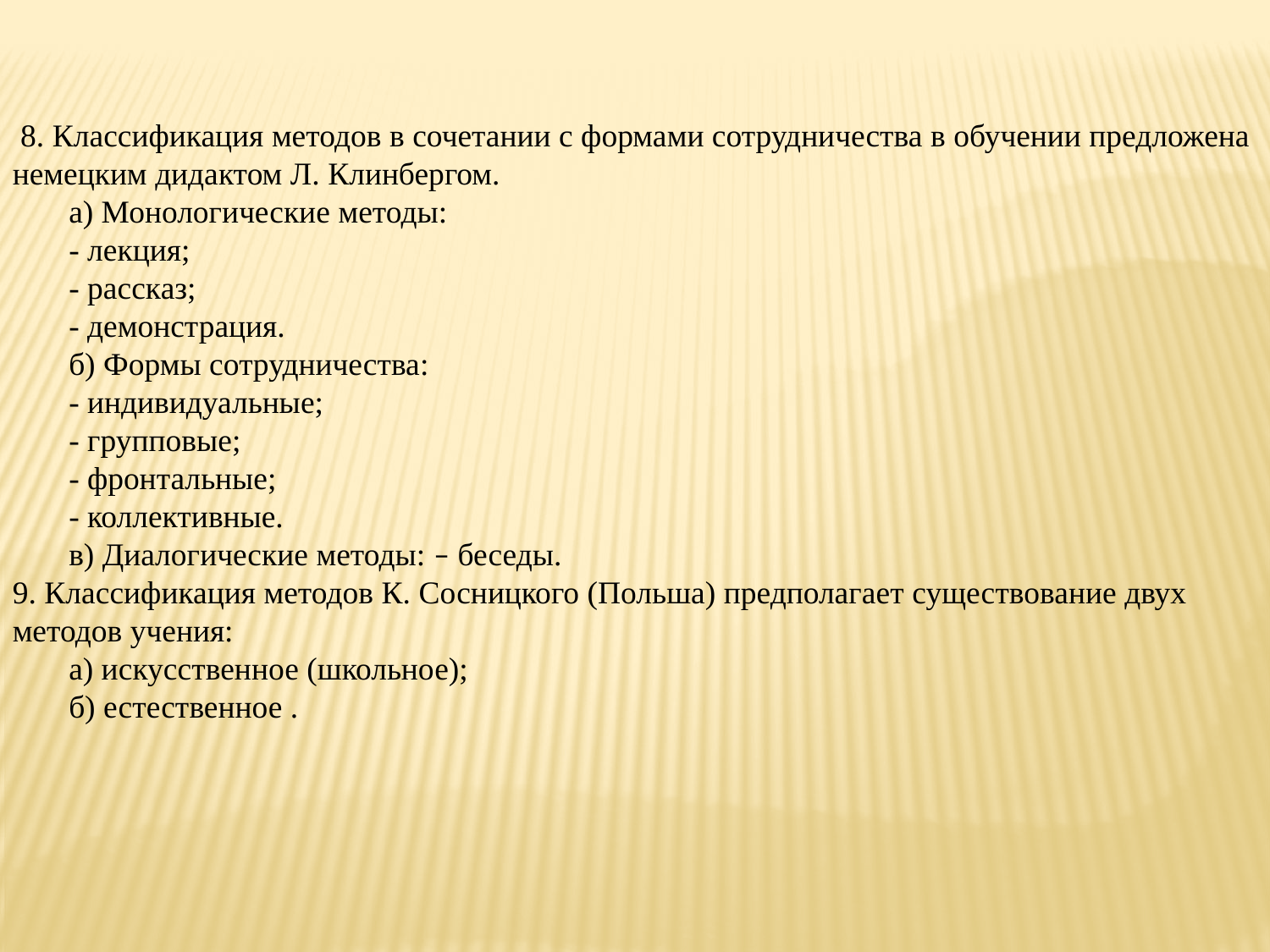

8. Классификация методов в сочетании с формами сотрудничества в обучении предложена немецким дидактом Л. Клинбергом.
       а) Монологические методы:
       - лекция;
       - рассказ;
       - демонстрация.
       б) Формы сотрудничества:
       - индивидуальные;
       - групповые;
       - фронтальные;
       - коллективные.
       в) Диалогические методы: – беседы.
9. Классификация методов К. Сосницкого (Польша) предполагает существование двух методов учения:
       а) искусственное (школьное);
       б) естественное .